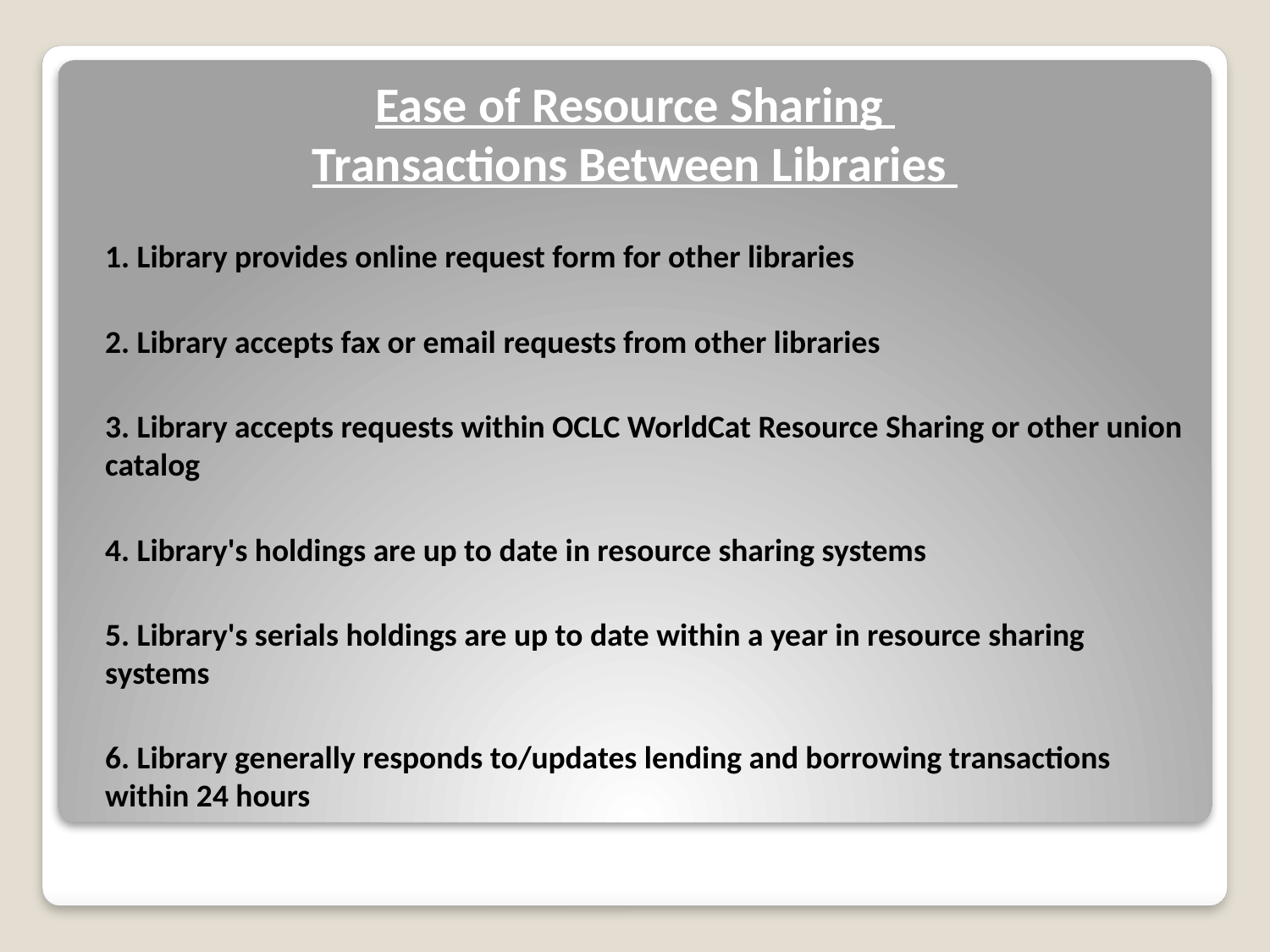

# Ease of Resource Sharing Transactions Between Libraries
1. Library provides online request form for other libraries

2. Library accepts fax or email requests from other libraries

3. Library accepts requests within OCLC WorldCat Resource Sharing or other union catalog

4. Library's holdings are up to date in resource sharing systems

5. Library's serials holdings are up to date within a year in resource sharing systems

6. Library generally responds to/updates lending and borrowing transactions within 24 hours